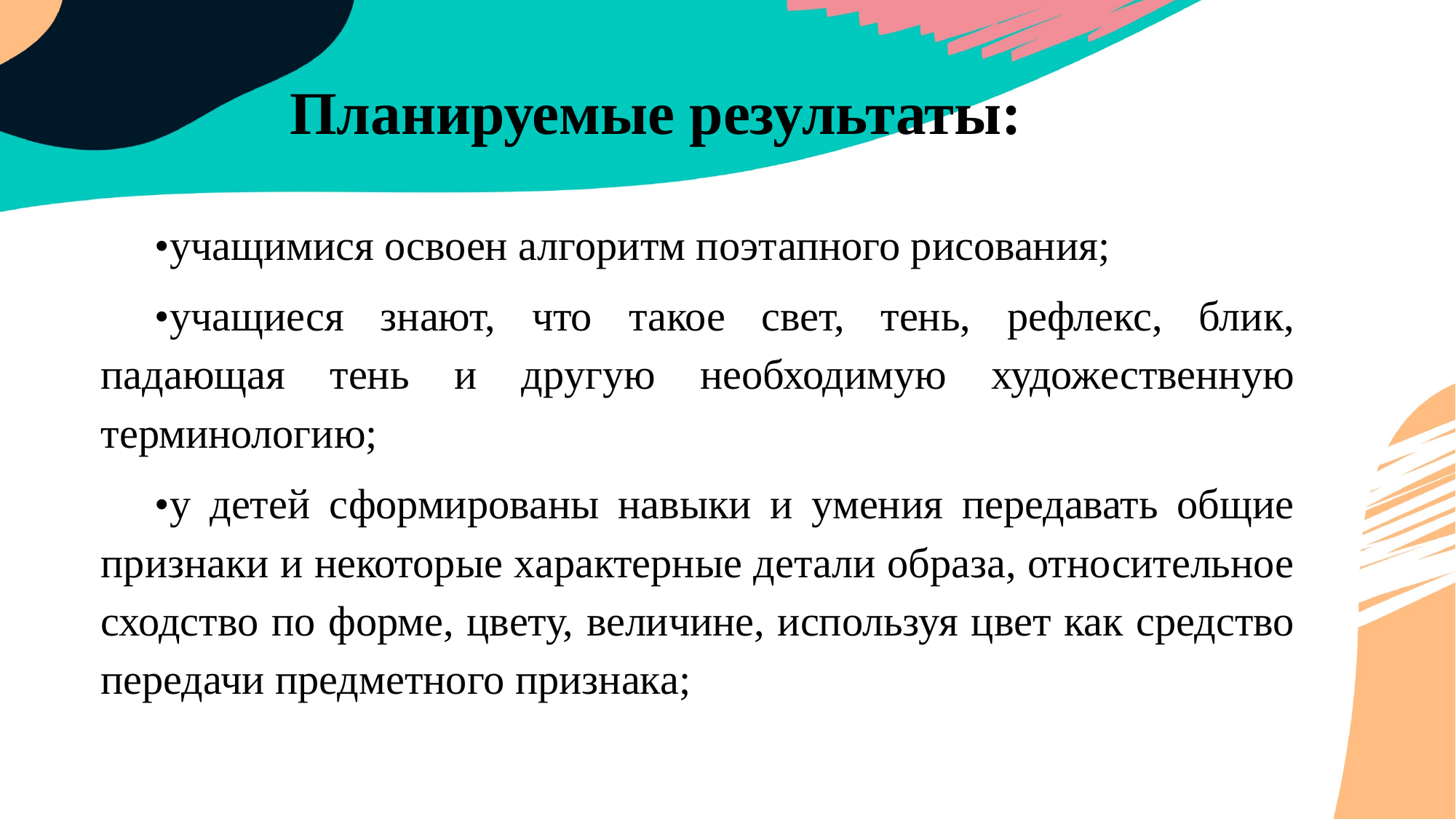

Планируемые результаты:
•учащимися освоен алгоритм поэтапного рисования;
•учащиеся знают, что такое свет, тень, рефлекс, блик, падающая тень и другую необходимую художественную терминологию;
•у детей сформированы навыки и умения передавать общие признаки и некоторые характерные детали образа, относительное сходство по форме, цвету, величине, используя цвет как средство передачи предметного признака;